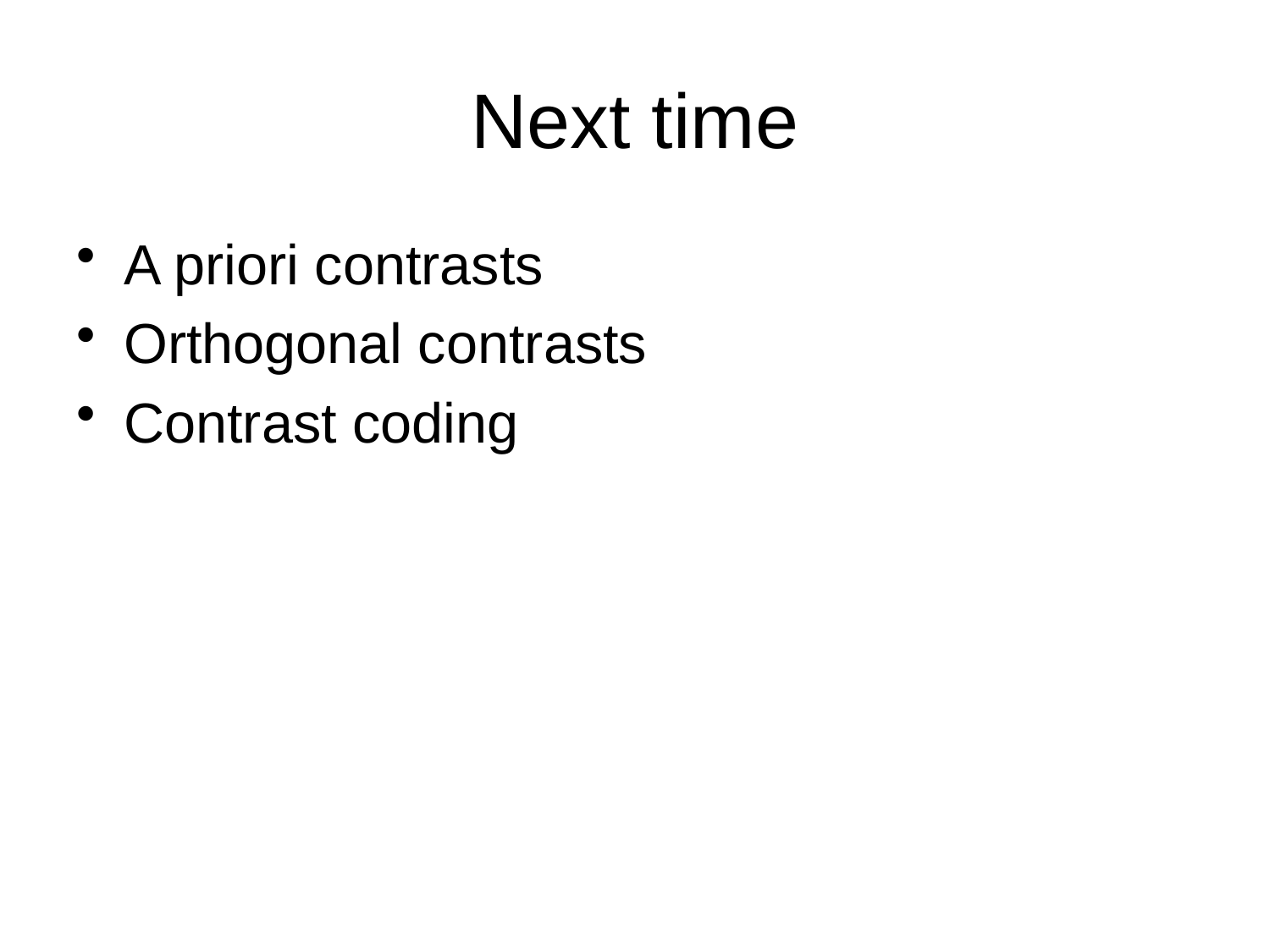

# Next time
A priori contrasts
Orthogonal contrasts
Contrast coding